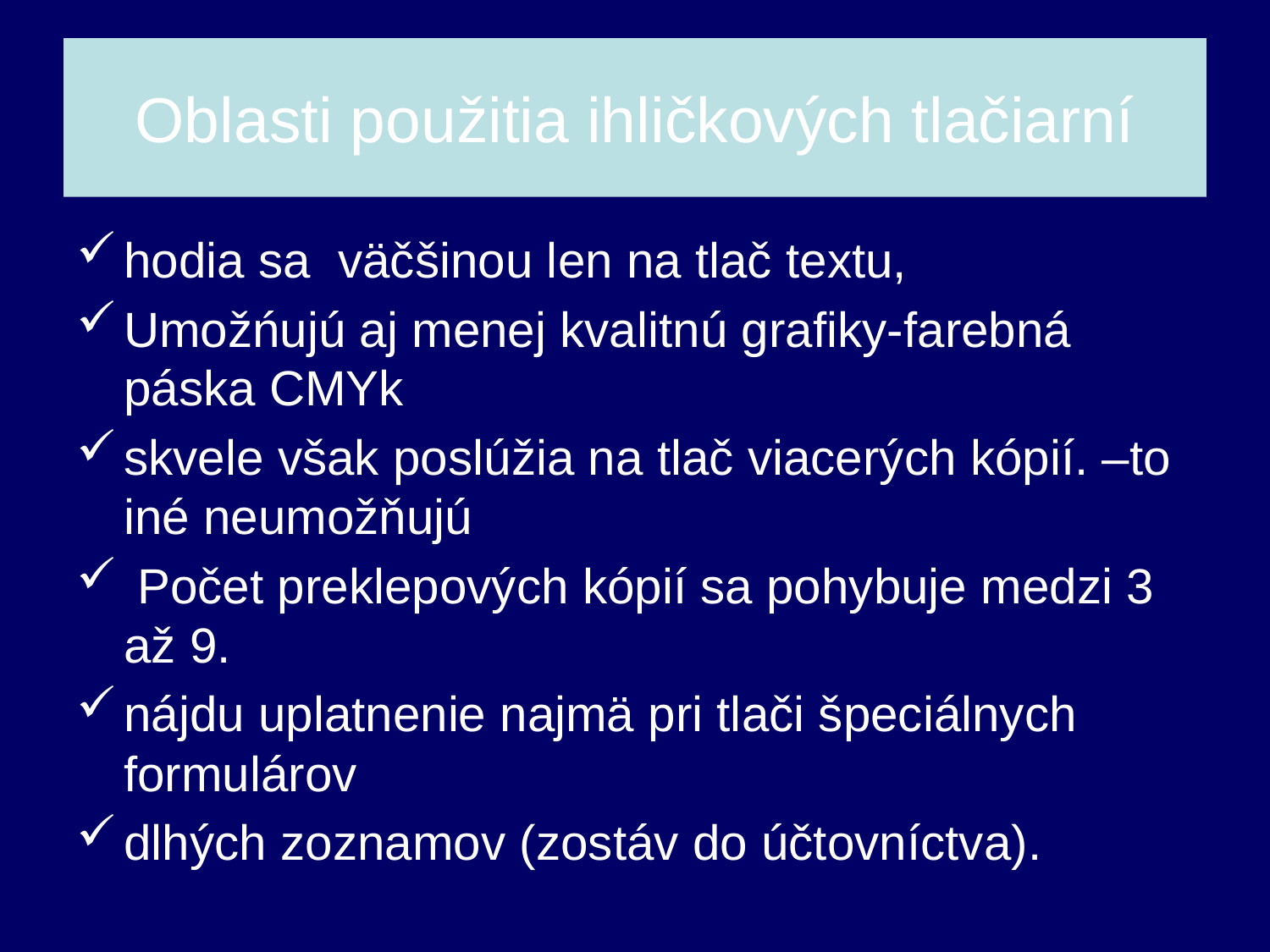

# Oblasti použitia ihličkových tlačiarní
hodia sa  väčšinou len na tlač textu,
Umožńujú aj menej kvalitnú grafiky-farebná páska CMYk
skvele však poslúžia na tlač viacerých kópií. –to iné neumožňujú
 Počet preklepových kópií sa pohybuje medzi 3 až 9.
nájdu uplatnenie najmä pri tlači špeciálnych formulárov
dlhých zoznamov (zostáv do účtovníctva).